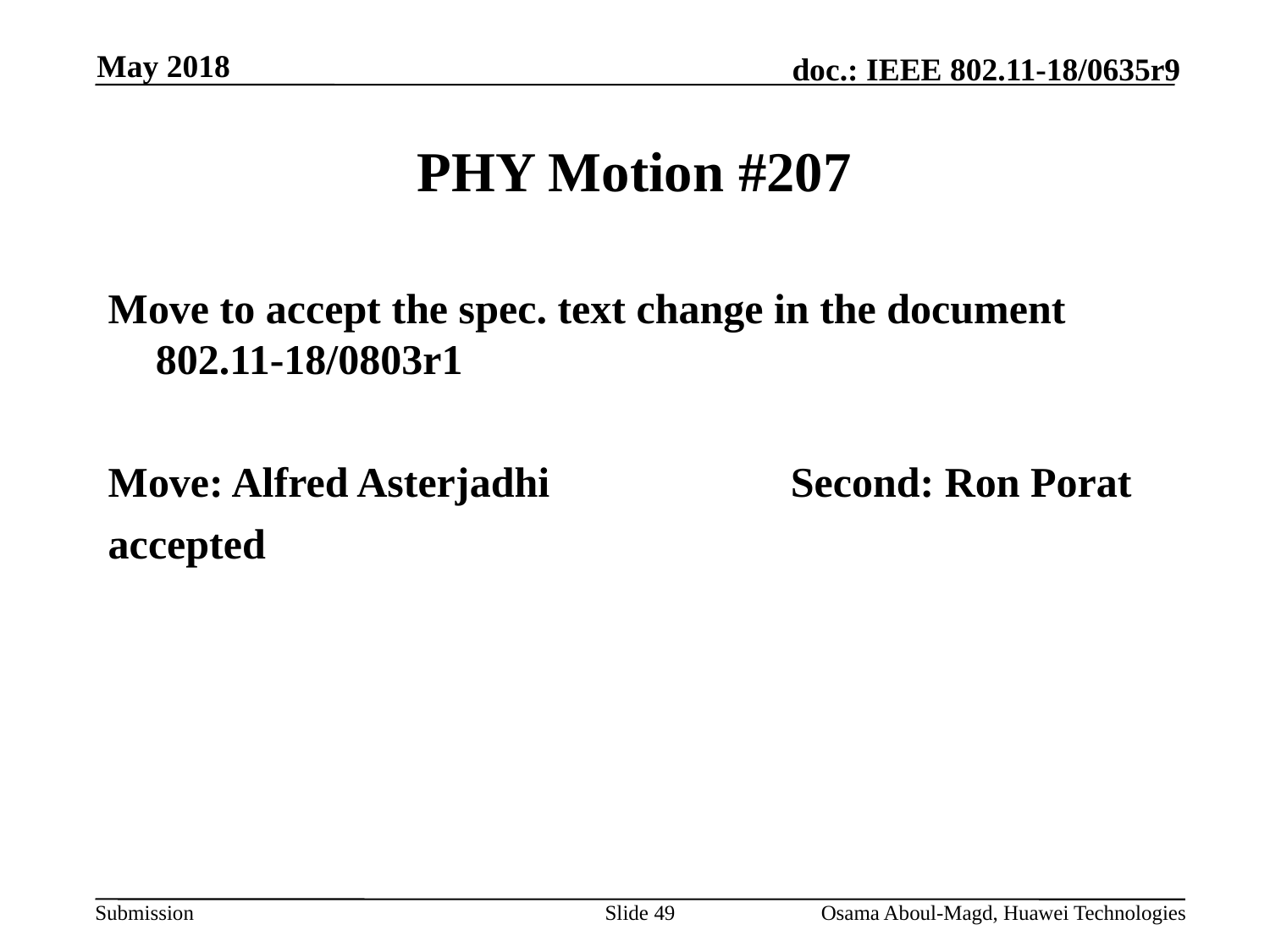

May 2018
# PHY Motion #207
Move to accept the spec. text change in the document 802.11-18/0803r1

Move: Alfred Asterjadhi		Second: Ron Porat
accepted
Slide 49
Osama Aboul-Magd, Huawei Technologies